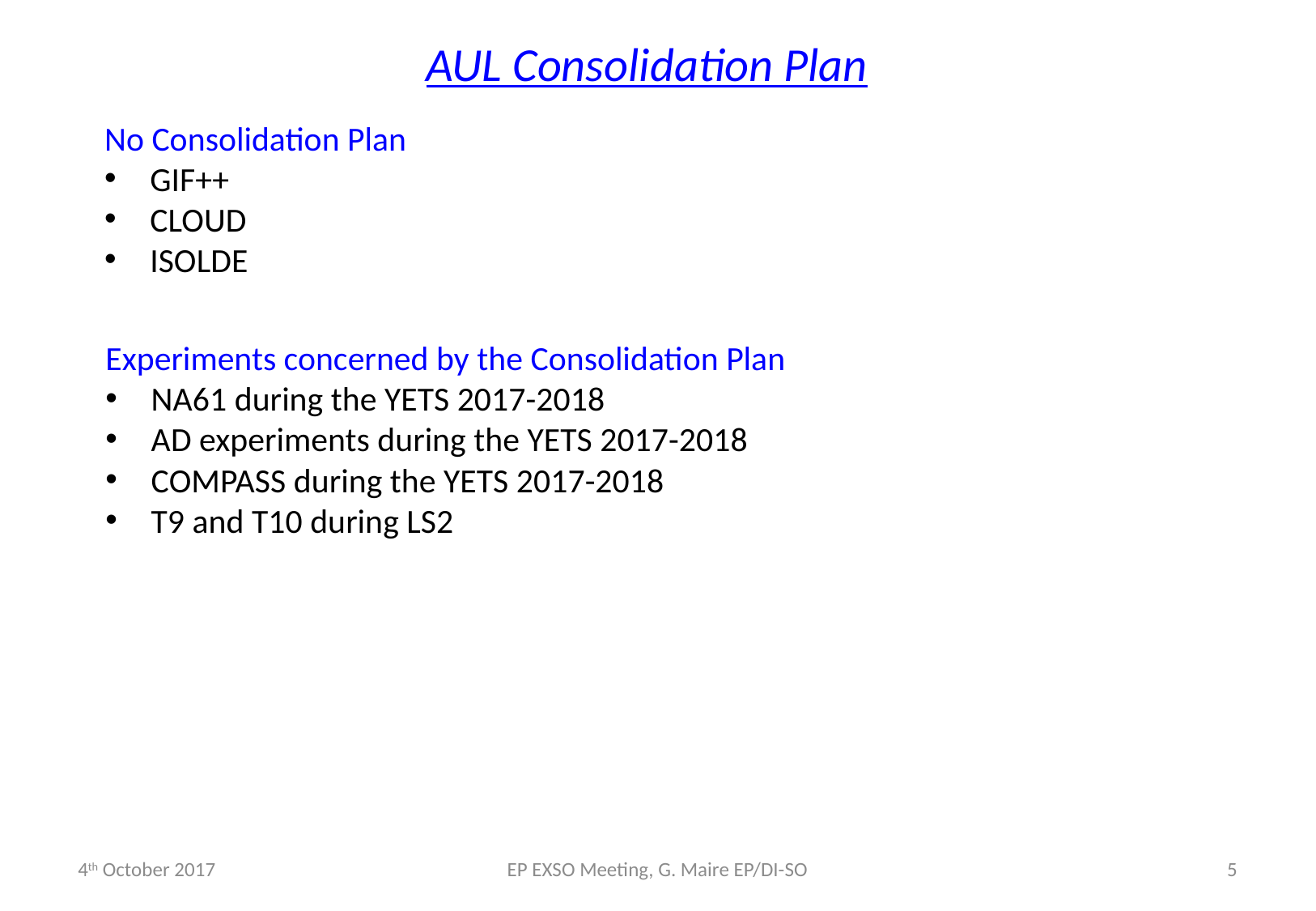

AUL Consolidation Plan
No Consolidation Plan
GIF++
CLOUD
ISOLDE

Experiments concerned by the Consolidation Plan
NA61 during the YETS 2017-2018
AD experiments during the YETS 2017-2018
COMPASS during the YETS 2017-2018
T9 and T10 during LS2

4th October 2017
EP EXSO Meeting, G. Maire EP/DI-SO
5